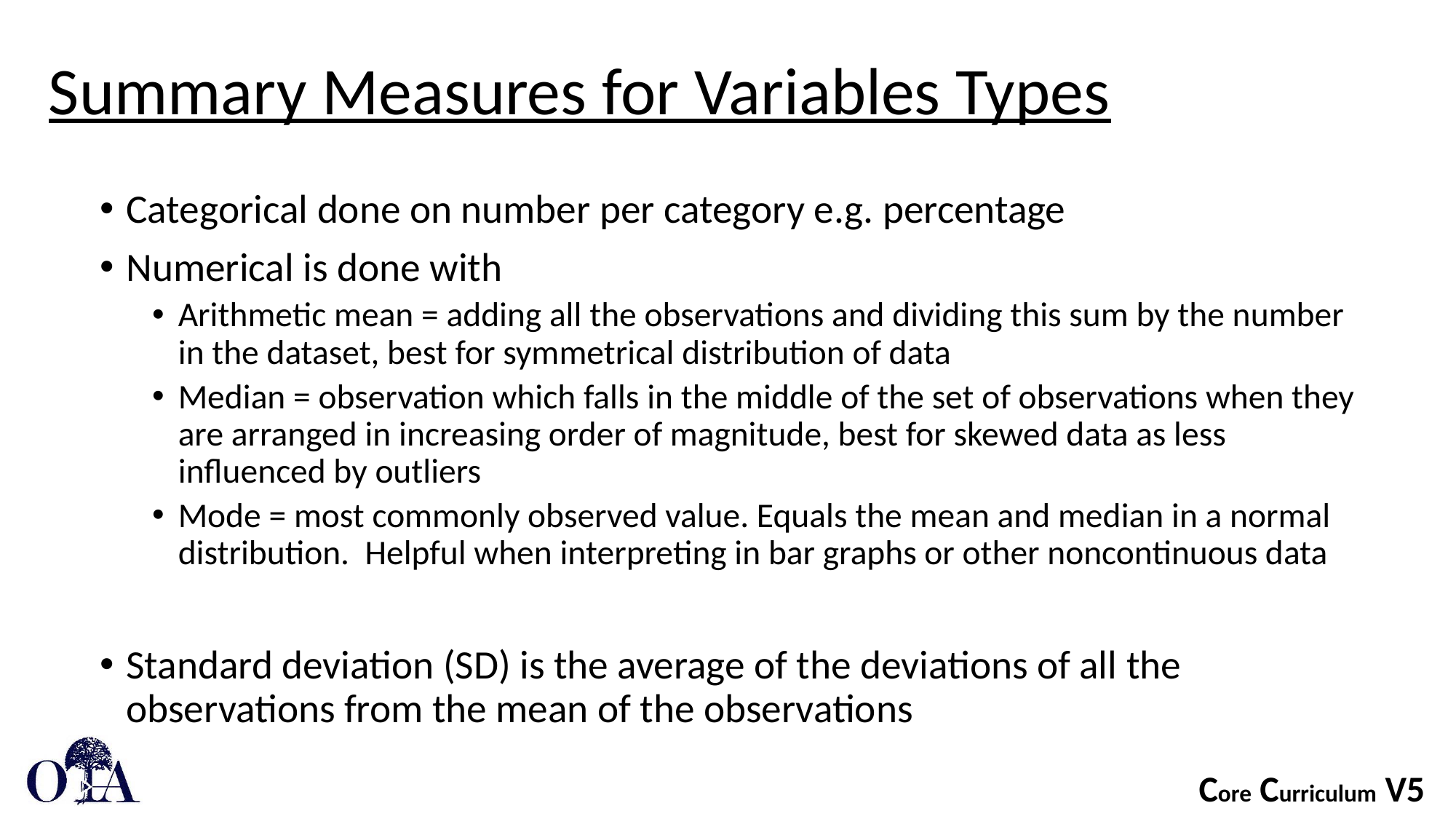

# Summary Measures for Variables Types
Categorical done on number per category e.g. percentage
Numerical is done with
Arithmetic mean = adding all the observations and dividing this sum by the number in the dataset, best for symmetrical distribution of data
Median = observation which falls in the middle of the set of observations when they are arranged in increasing order of magnitude, best for skewed data as less influenced by outliers
Mode = most commonly observed value. Equals the mean and median in a normal distribution.  Helpful when interpreting in bar graphs or other noncontinuous data

Standard deviation (SD) is the average of the deviations of all the observations from the mean of the observations